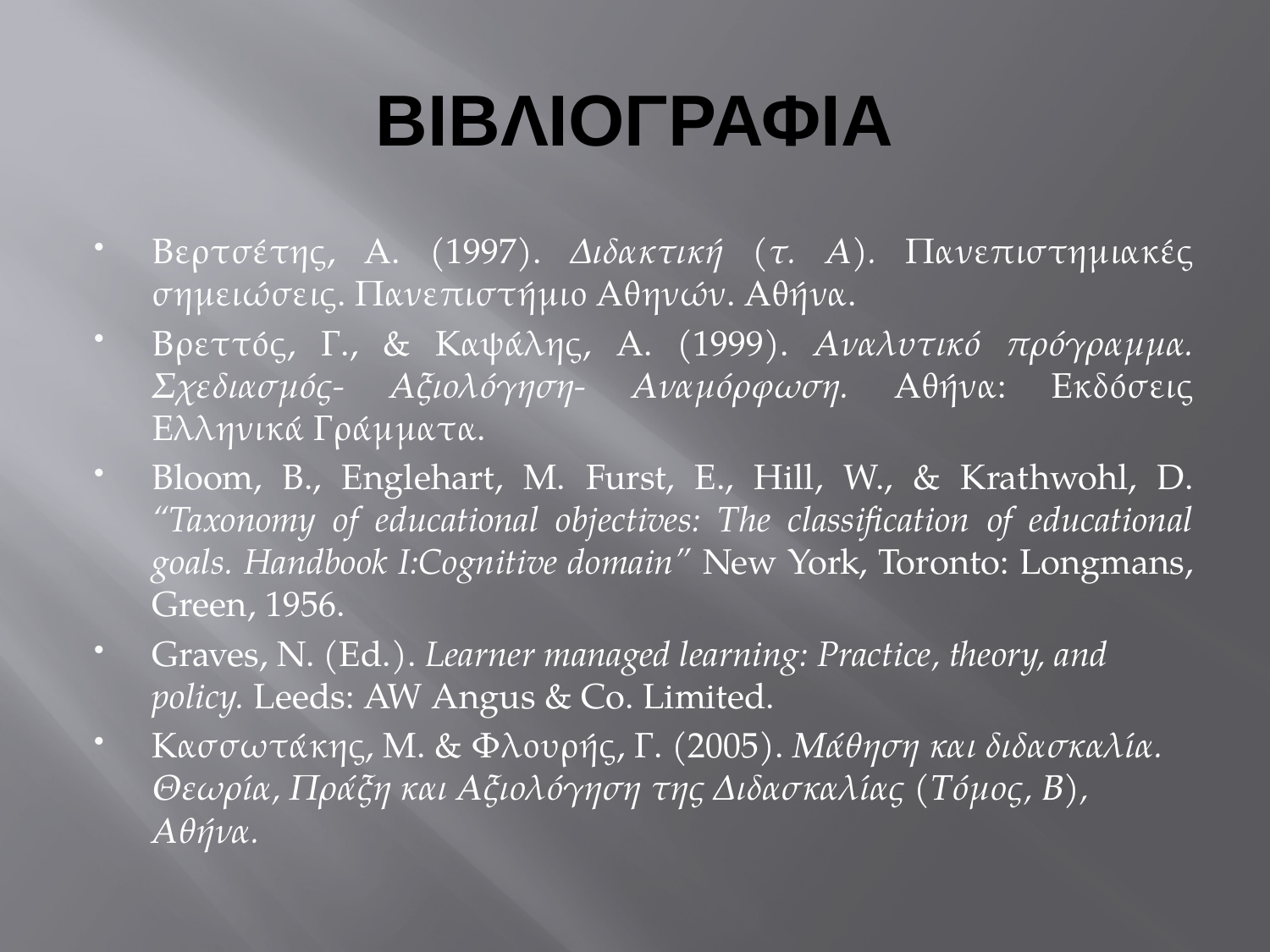

# ΒΙΒΛΙΟΓΡΑΦΙΑ
Βερτσέτης, Α. (1997). Διδακτική (τ. Α). Πανεπιστημιακές σημειώσεις. Πανεπιστήμιο Αθηνών. Αθήνα.
Βρεττός, Γ., & Καψάλης, Α. (1999). Αναλυτικό πρόγραμμα. Σχεδιασμός- Αξιολόγηση- Αναμόρφωση. Αθήνα: Εκδόσεις Ελληνικά Γράμματα.
Bloom, B., Englehart, M. Furst, E., Hill, W., & Krathwohl, D. “Taxonomy of educational objectives: The classification of educational goals. Handbook I:Cognitive domain” New York, Toronto: Longmans, Green, 1956.
Graves, N. (Ed.). Learner managed learning: Practice, theory, and policy. Leeds: AW Angus & Co. Limited.
Κασσωτάκης, Μ. & Φλουρής, Γ. (2005). Μάθηση και διδασκαλία. Θεωρία, Πράξη και Αξιολόγηση της Διδασκαλίας (Τόμος, Β), Αθήνα.